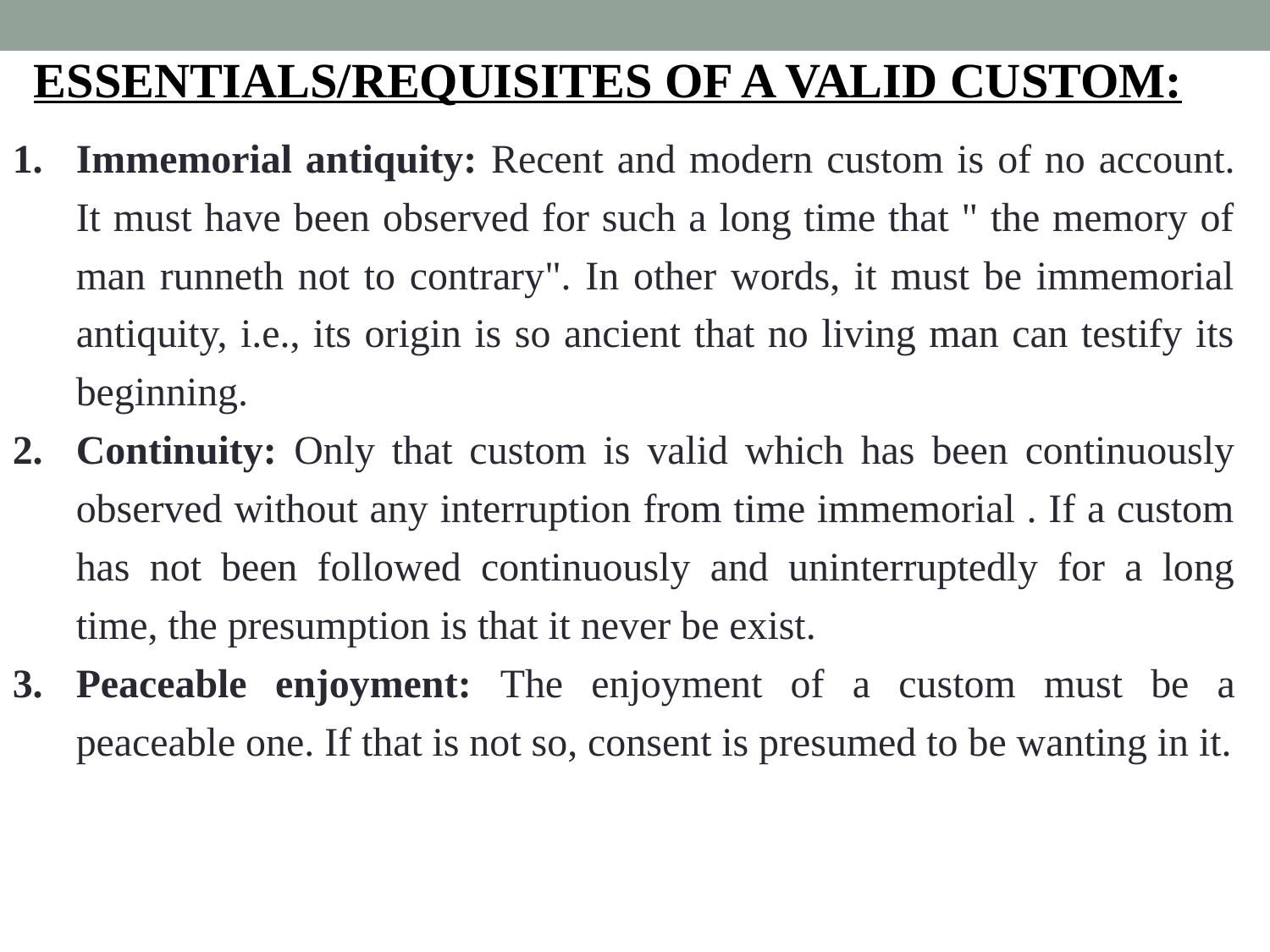

ESSENTIALS/REQUISITES OF A VALID CUSTOM:
Immemorial antiquity: Recent and modern custom is of no account. It must have been observed for such a long time that " the memory of man runneth not to contrary". In other words, it must be immemorial antiquity, i.e., its origin is so ancient that no living man can testify its beginning.
Continuity: Only that custom is valid which has been continuously observed without any interruption from time immemorial . If a custom has not been followed continuously and uninterruptedly for a long time, the presumption is that it never be exist.
Peaceable enjoyment: The enjoyment of a custom must be a peaceable one. If that is not so, consent is presumed to be wanting in it.